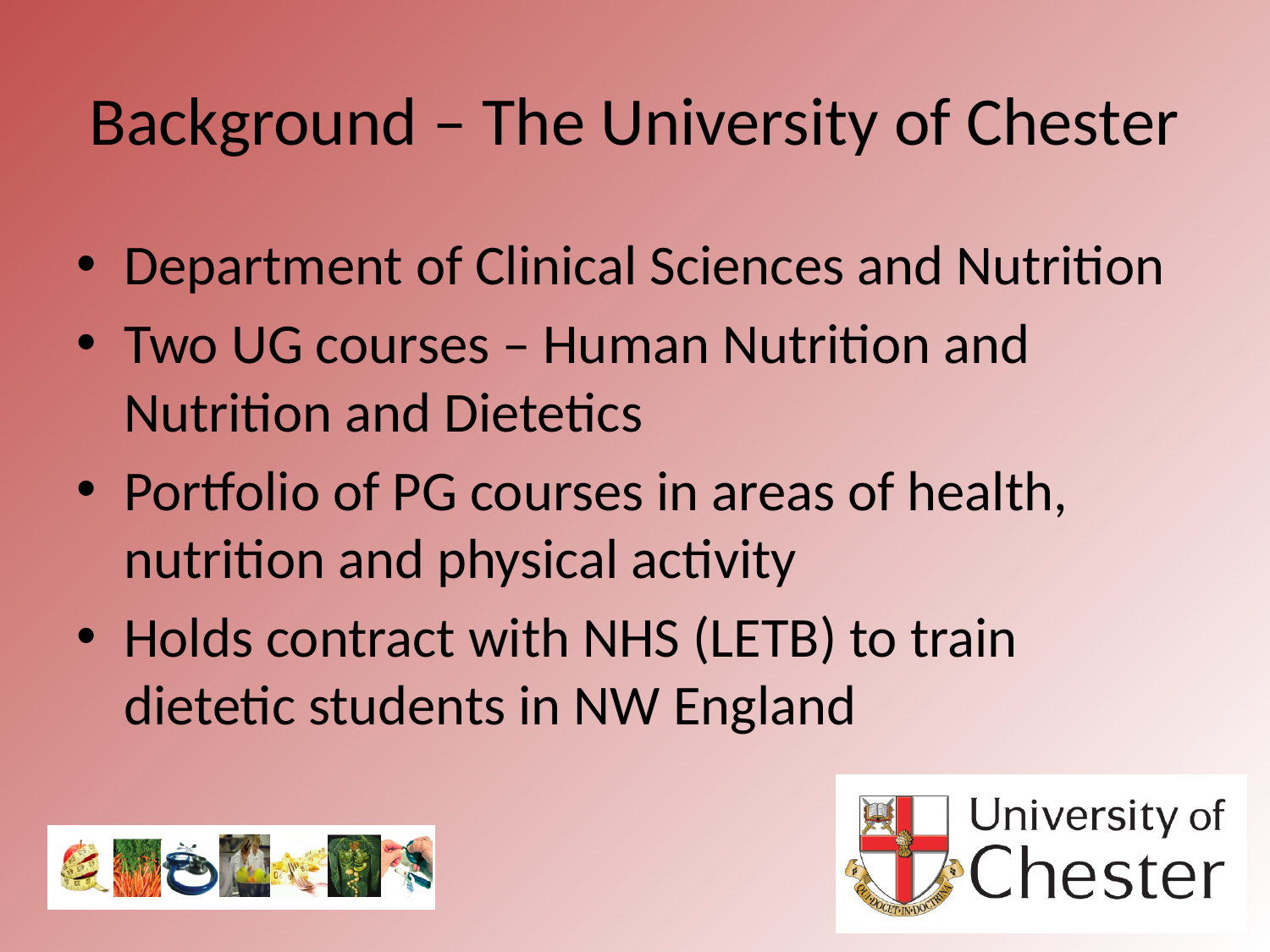

# Background – The University of Chester
Department of Clinical Sciences and Nutrition
Two UG courses – Human Nutrition and Nutrition and Dietetics
Portfolio of PG courses in areas of health, nutrition and physical activity
Holds contract with NHS (LETB) to train dietetic students in NW England